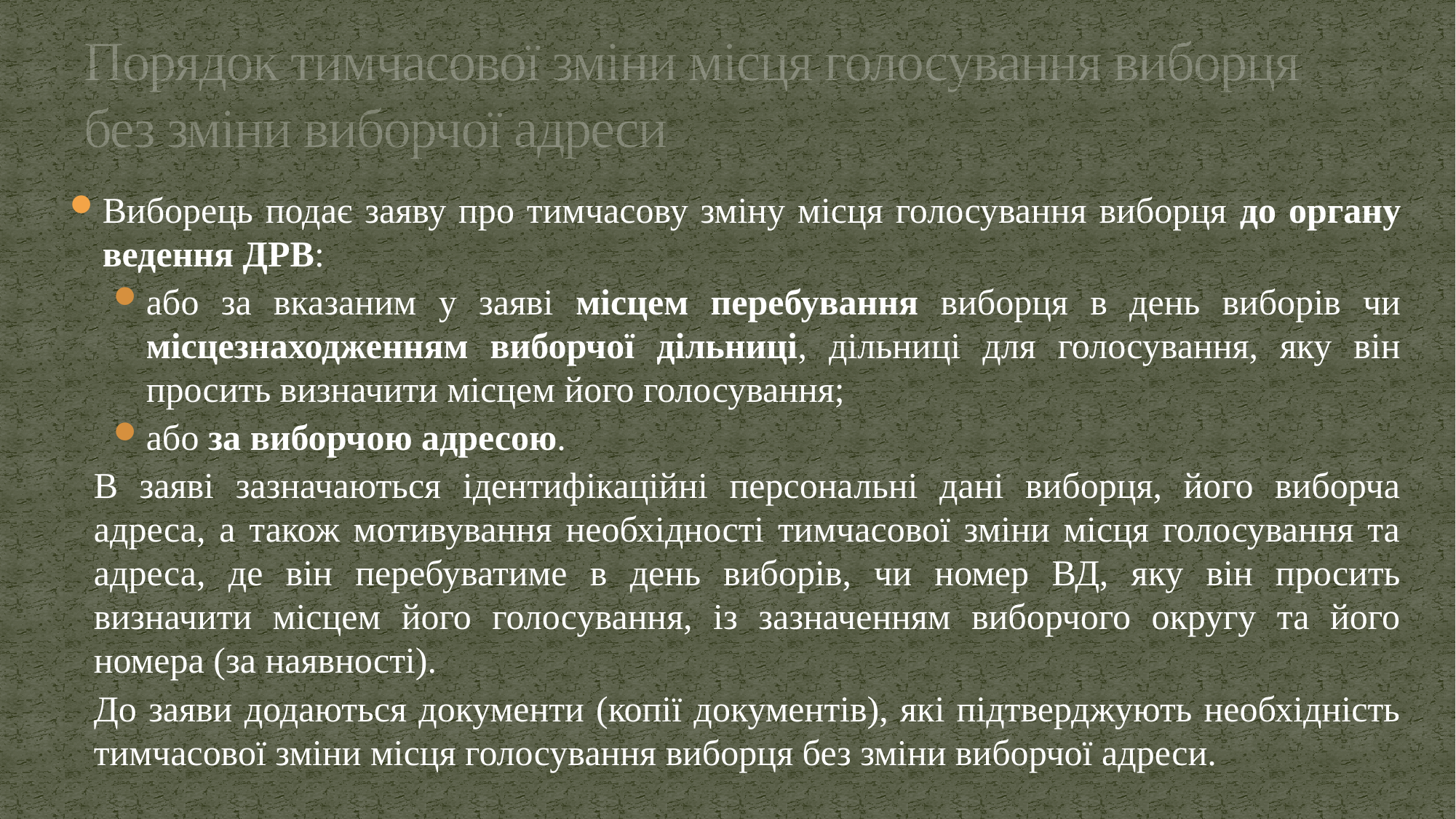

# Порядок тимчасової зміни місця голосування виборця без зміни виборчої адреси
Виборець подає заяву про тимчасову зміну місця голосування виборця до органу ведення ДРВ:
або за вказаним у заяві місцем перебування виборця в день виборів чи місцезнаходженням виборчої дільниці, дільниці для голосування, яку він просить визначити місцем його голосування;
або за виборчою адресою.
В заяві зазначаються ідентифікаційні персональні дані виборця, його виборча адреса, а також мотивування необхідності тимчасової зміни місця голосування та адреса, де він перебуватиме в день виборів, чи номер ВД, яку він просить визначити місцем його голосування, із зазначенням виборчого округу та його номера (за наявності).
До заяви додаються документи (копії документів), які підтверджують необхідність тимчасової зміни місця голосування виборця без зміни виборчої адреси.